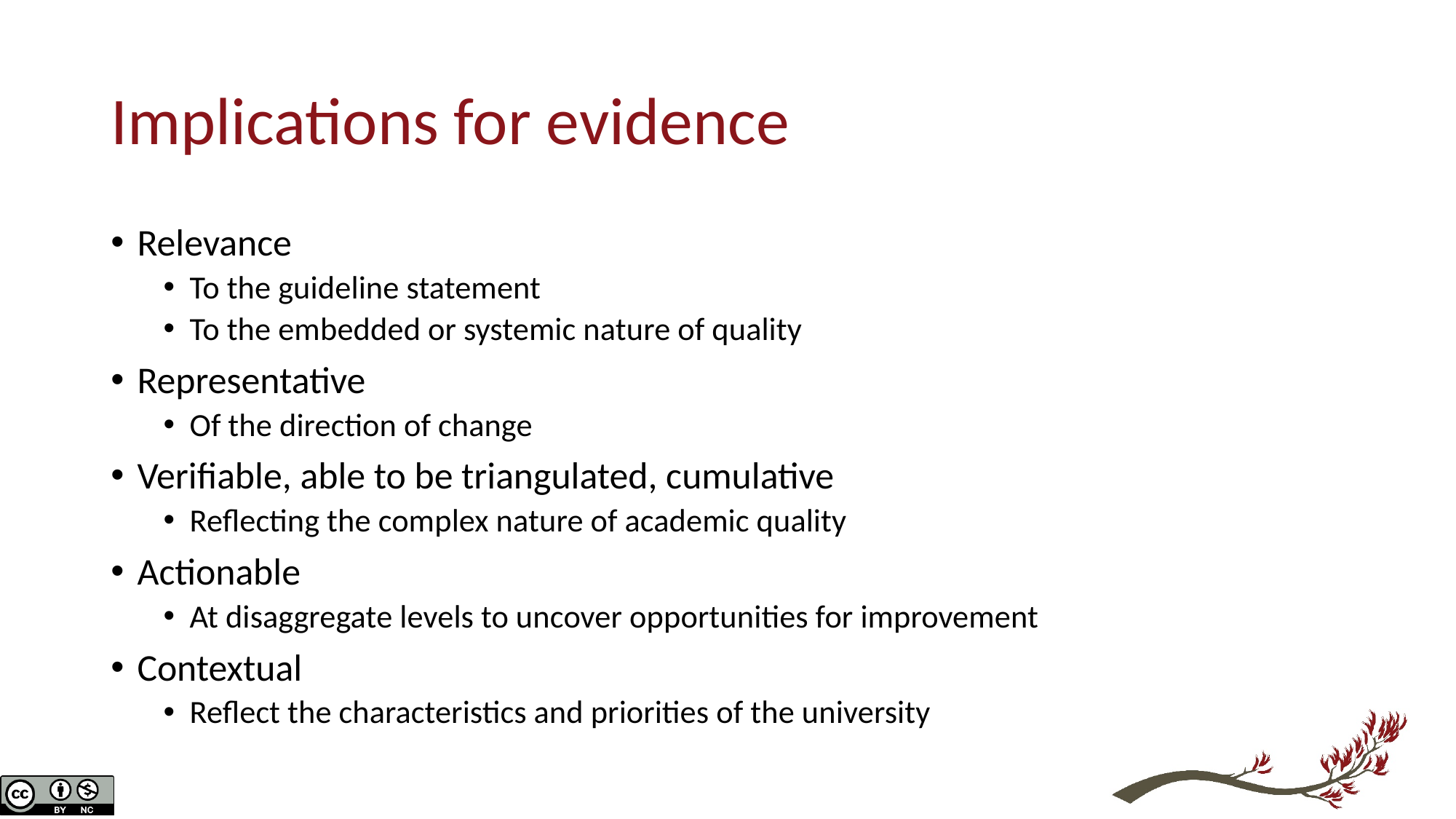

# Implications for evidence
Relevance
To the guideline statement
To the embedded or systemic nature of quality
Representative
Of the direction of change
Verifiable, able to be triangulated, cumulative
Reflecting the complex nature of academic quality
Actionable
At disaggregate levels to uncover opportunities for improvement
Contextual
Reflect the characteristics and priorities of the university